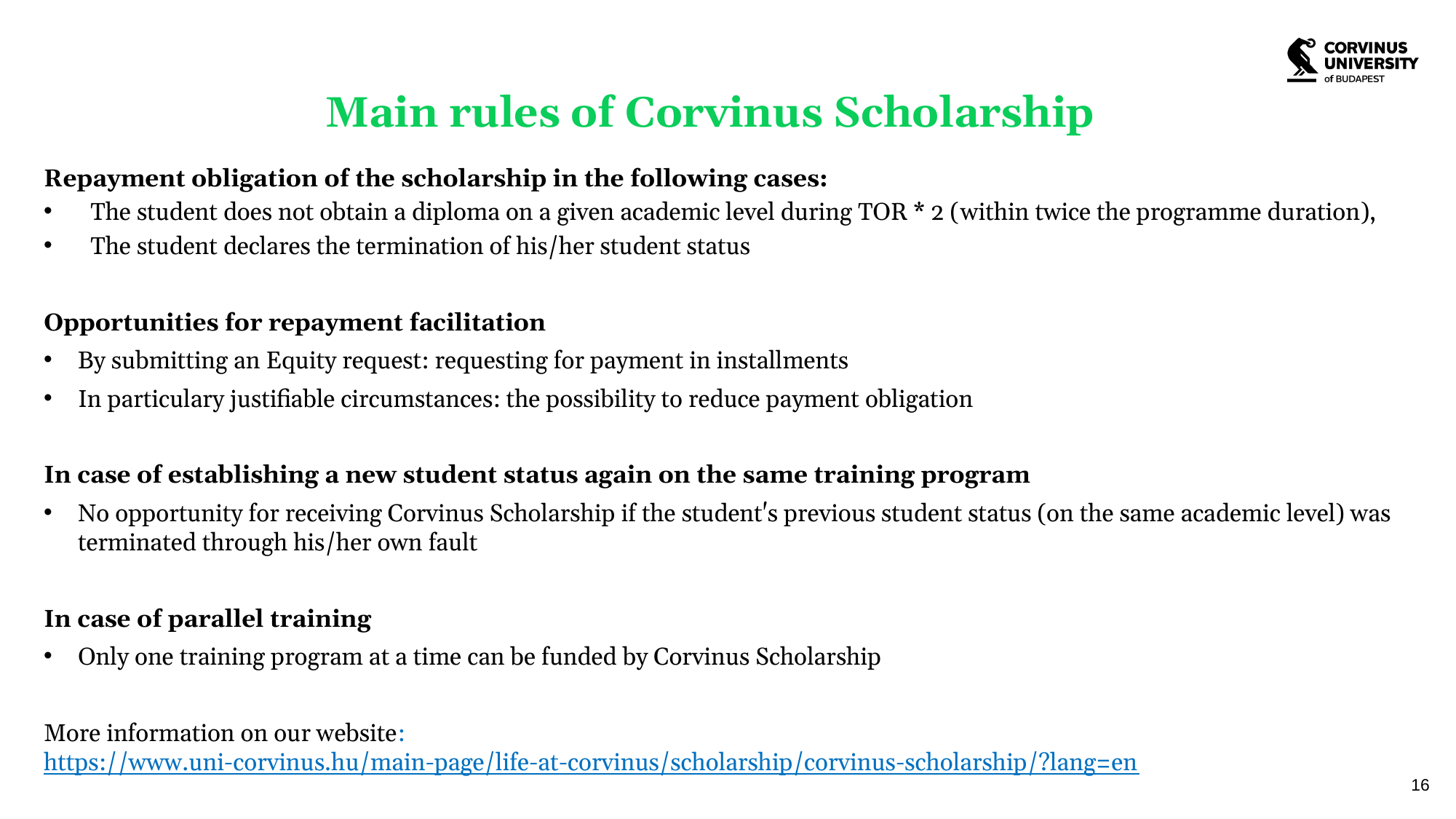

Main rules of Corvinus Scholarship
Repayment obligation of the scholarship in the following cases:
 The student does not obtain a diploma on a given academic level during TOR * 2 (within twice the programme duration),
 The student declares the termination of his/her student status

Opportunities for repayment facilitation
By submitting an Equity request: requesting for payment in installments
In particulary justifiable circumstances: the possibility to reduce payment obligation

In case of establishing a new student status again on the same training program
No opportunity for receiving Corvinus Scholarship if the student's previous student status (on the same academic level) was terminated through his/her own fault

In case of parallel training
Only one training program at a time can be funded by Corvinus Scholarship

More information on our website: https://www.uni-corvinus.hu/main-page/life-at-corvinus/scholarship/corvinus-scholarship/?lang=en